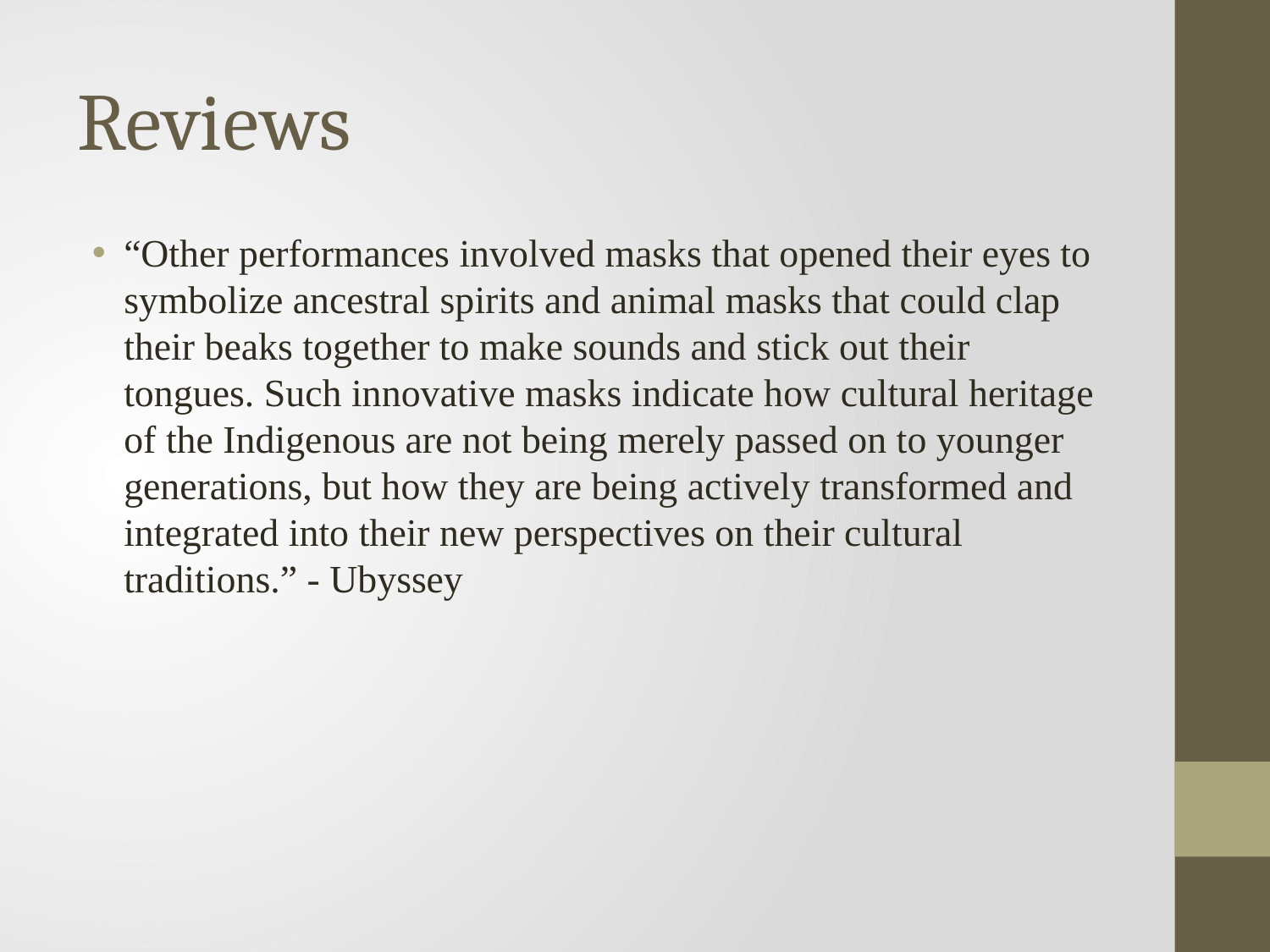

# Reviews
“Other performances involved masks that opened their eyes to symbolize ancestral spirits and animal masks that could clap their beaks together to make sounds and stick out their tongues. Such innovative masks indicate how cultural heritage of the Indigenous are not being merely passed on to younger generations, but how they are being actively transformed and integrated into their new perspectives on their cultural traditions.” - Ubyssey